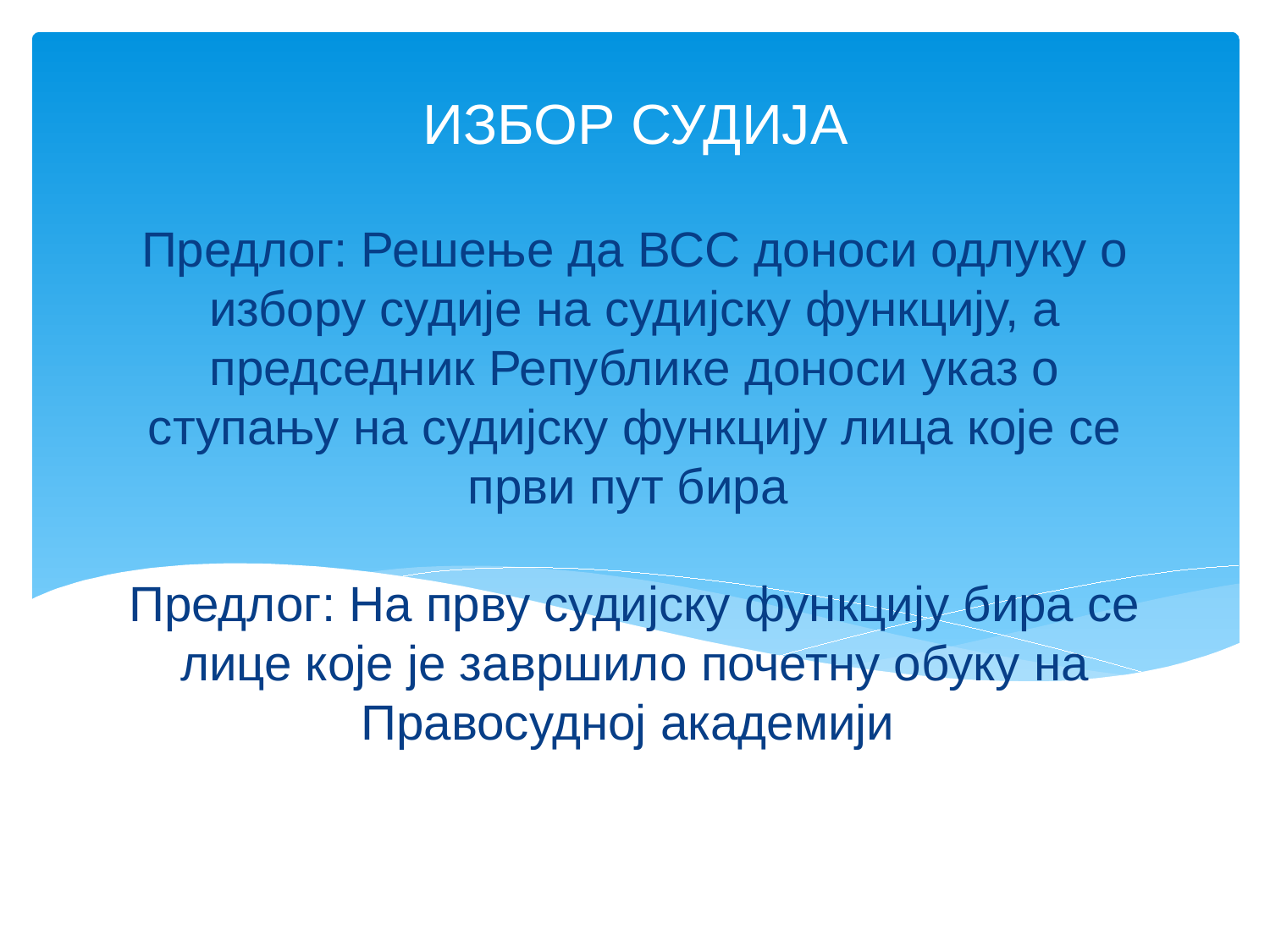

ИЗБОР СУДИЈА

# Предлог: Решење да ВСС доноси одлуку о избору судије на судијску функцију, а председник Републике доноси указ о ступању на судијску функцију лица које се први пут бира Предлог: На прву судијску функцију бира се лице које је завршило почетну обуку на Правосудној академији